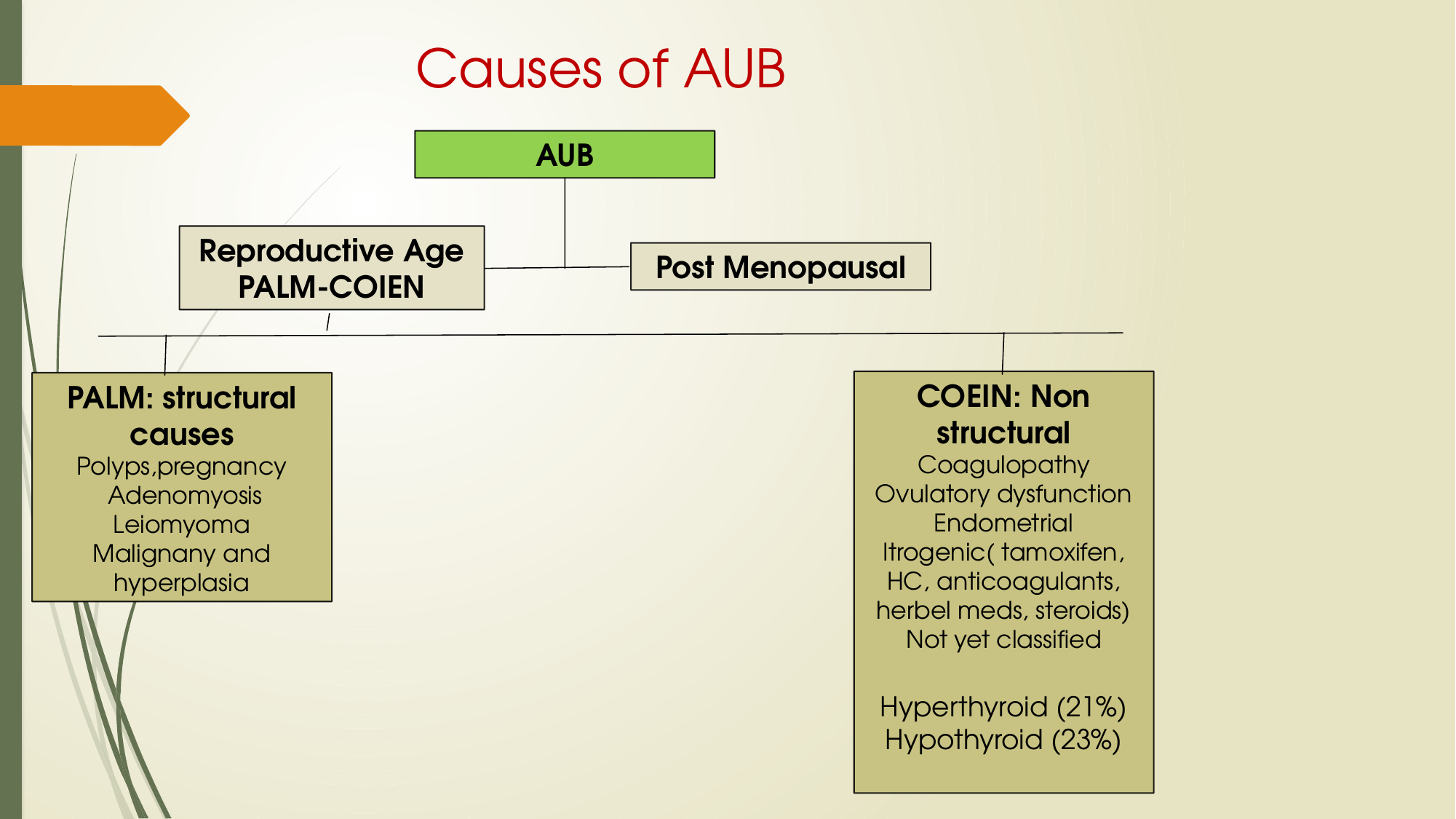

# Causes of AUB
AUB
Reproductive Age
PALM-COIEN
Post Menopausal
COEIN: Non structural
Coagulopathy
Ovulatory dysfunction
Endometrial
Itrogenic( tamoxifen, HC, anticoagulants, herbel meds, steroids)
Not yet classified

Hyperthyroid (21%)
Hypothyroid (23%)

PALM: structural causes
Polyps,pregnancy
 Adenomyosis
Leiomyoma
Malignany and hyperplasia